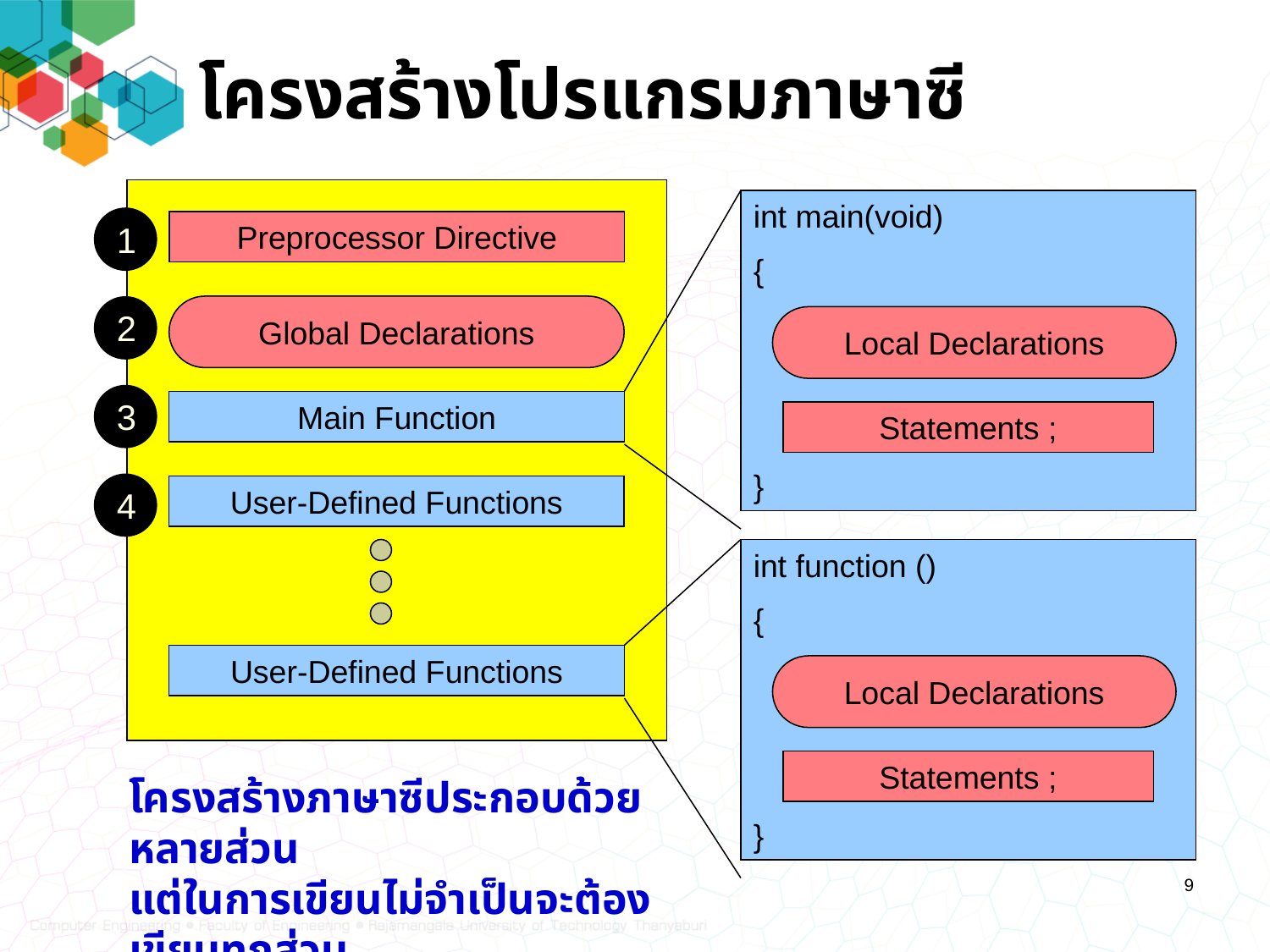

# โครงสร้างโปรแกรมภาษาซี

Preprocessor Directive
Global Declarations
Main Function
User-Defined Functions

User-Defined Functions

int main(void)
{

}
Local Declarations
Statements ;

int function ()
{

}
Local Declarations
Statements ;

1
2
3
4
โครงสร้างภาษาซีประกอบด้วยหลายส่วน
แต่ในการเขียนไม่จำเป็นจะต้องเขียนทุกส่วน
9